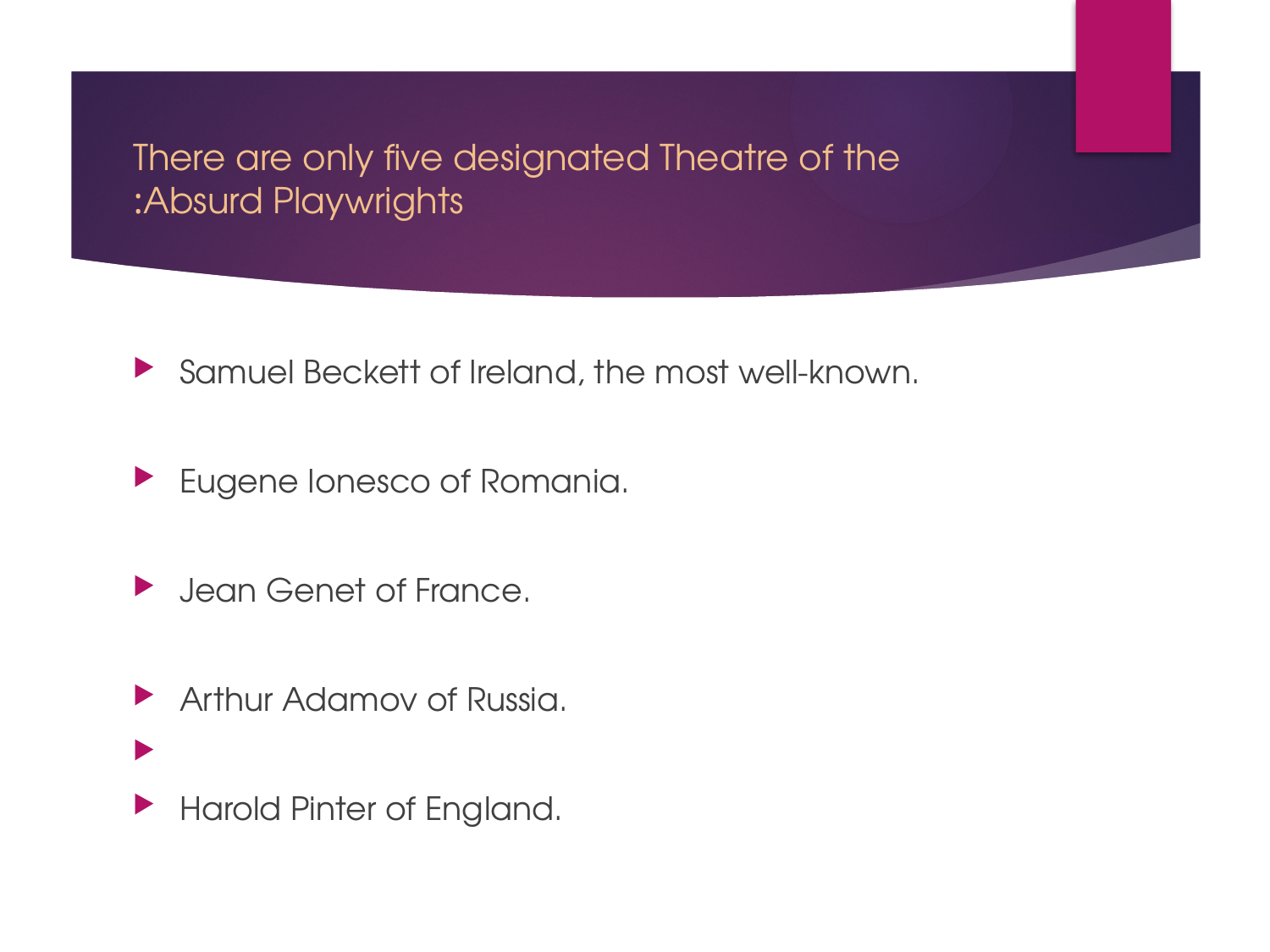

# There are only five designated Theatre of the Absurd Playwrights:
Samuel Beckett of Ireland, the most well-known.

Eugene Ionesco of Romania.

Jean Genet of France.

Arthur Adamov of Russia.

Harold Pinter of England.